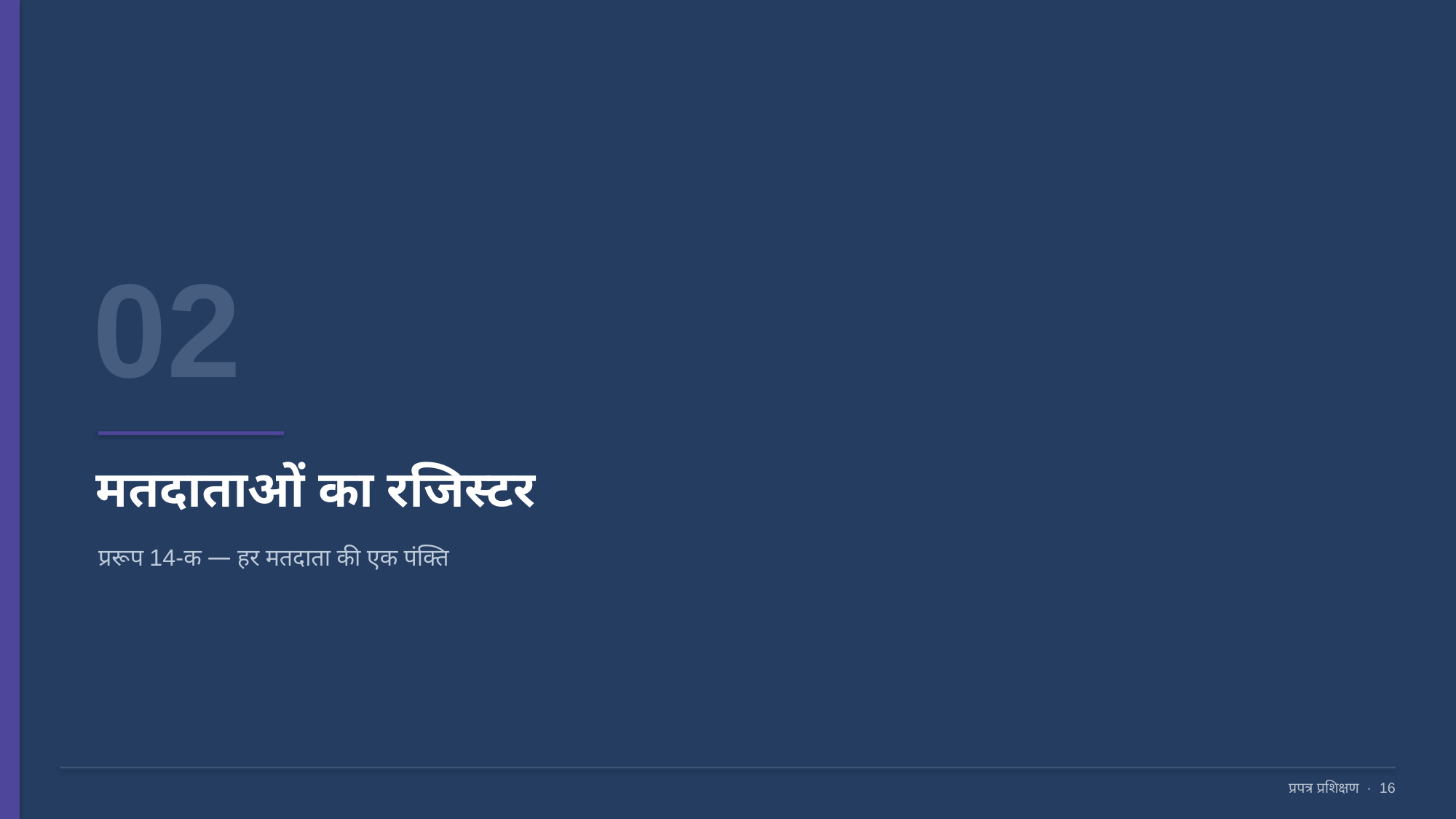

02

मतदाताओं का रजिस्टर
प्ररूप 14-क — हर मतदाता की एक पंक्ति

प्रपत्र प्रशिक्षण  ·  16